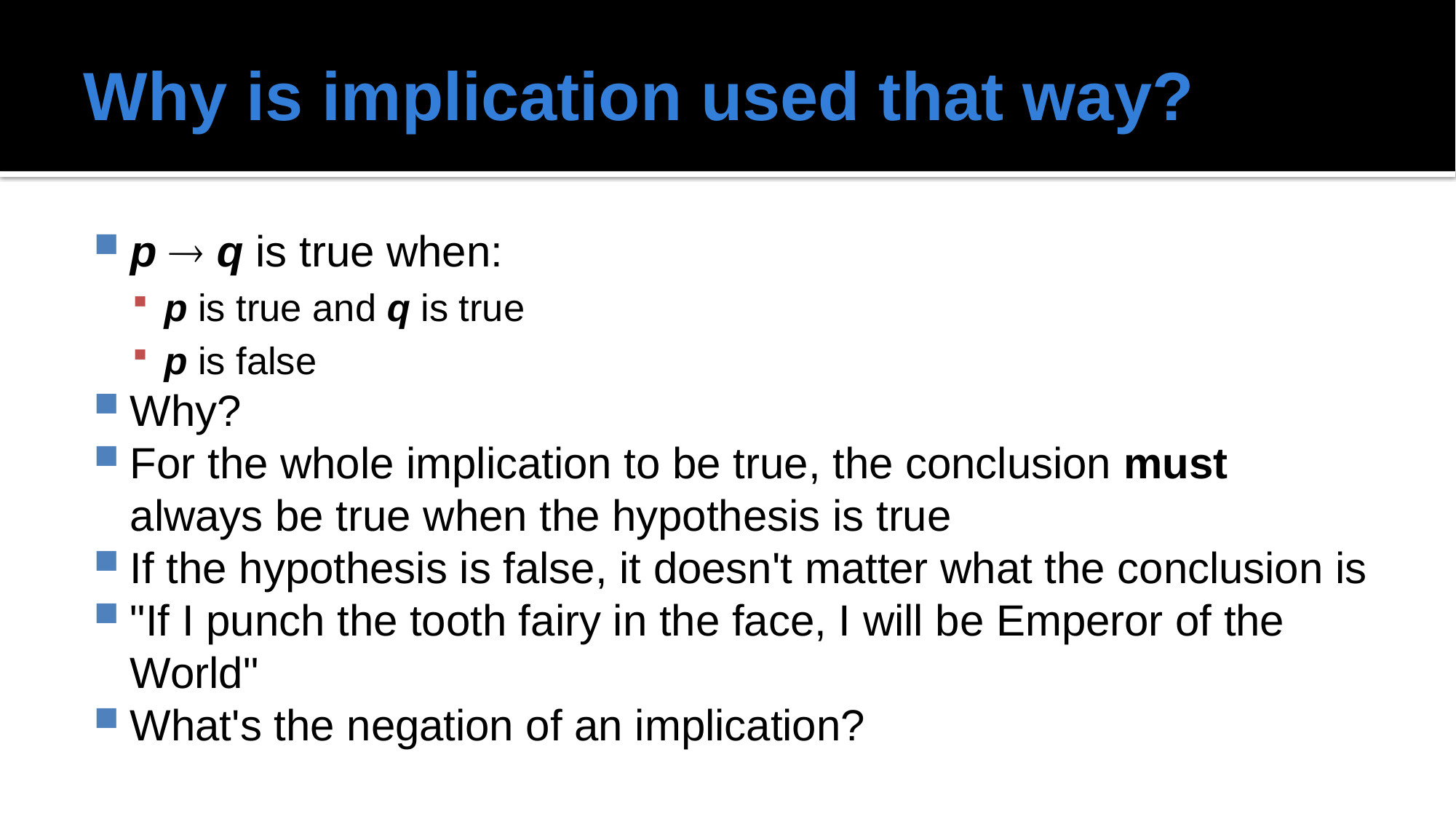

# Why is implication used that way?
p → q is true when:
p is true and q is true
p is false
Why?
For the whole implication to be true, the conclusion must always be true when the hypothesis is true
If the hypothesis is false, it doesn't matter what the conclusion is
"If I punch the tooth fairy in the face, I will be Emperor of the World"
What's the negation of an implication?